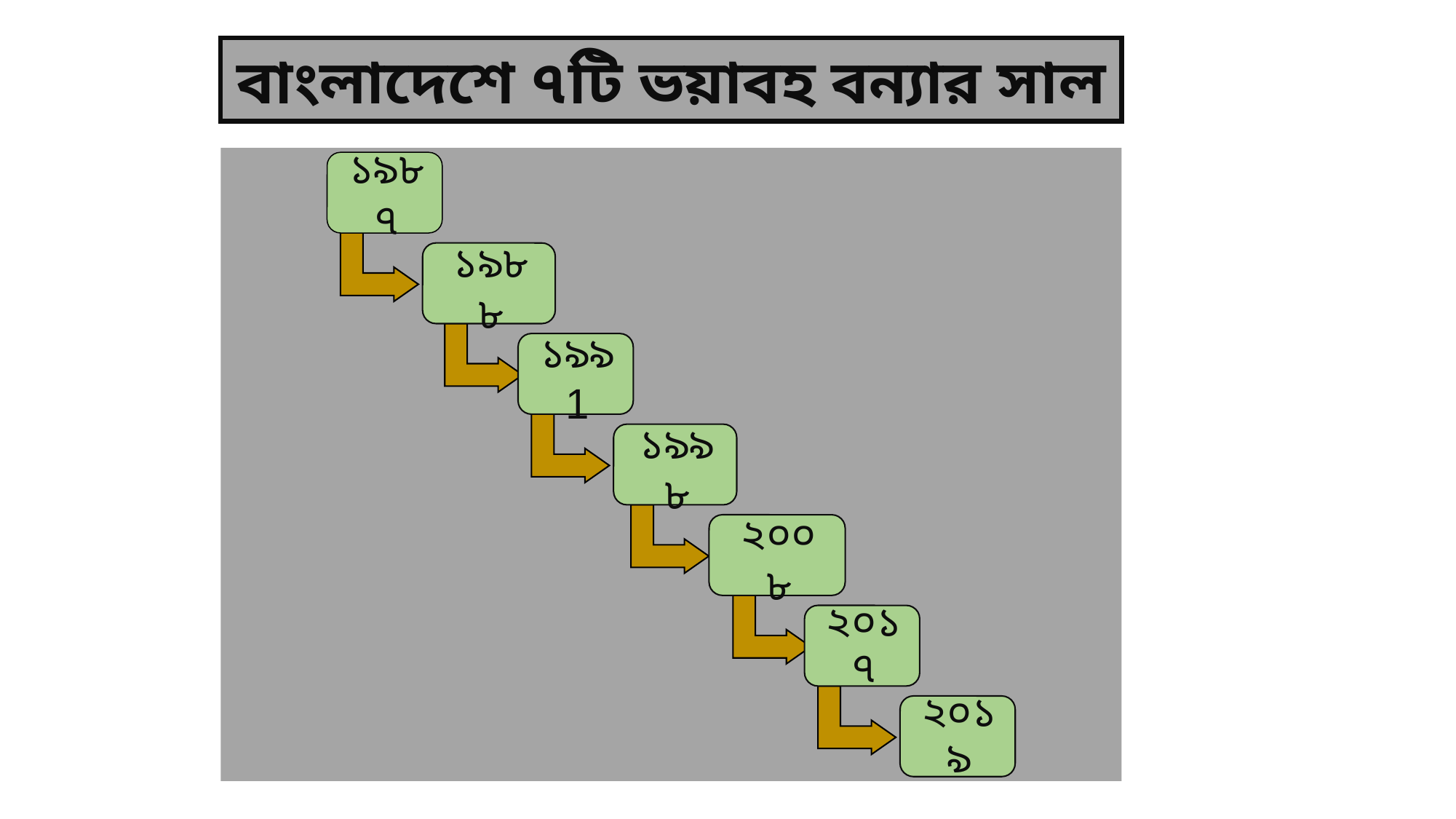

বাংলাদেশে ৭টি ভয়াবহ বন্যার সাল

১৯৮৭

১৯৮৮

১৯৯1

১৯৯৮

২০০৮

২০১৭
২০১৯